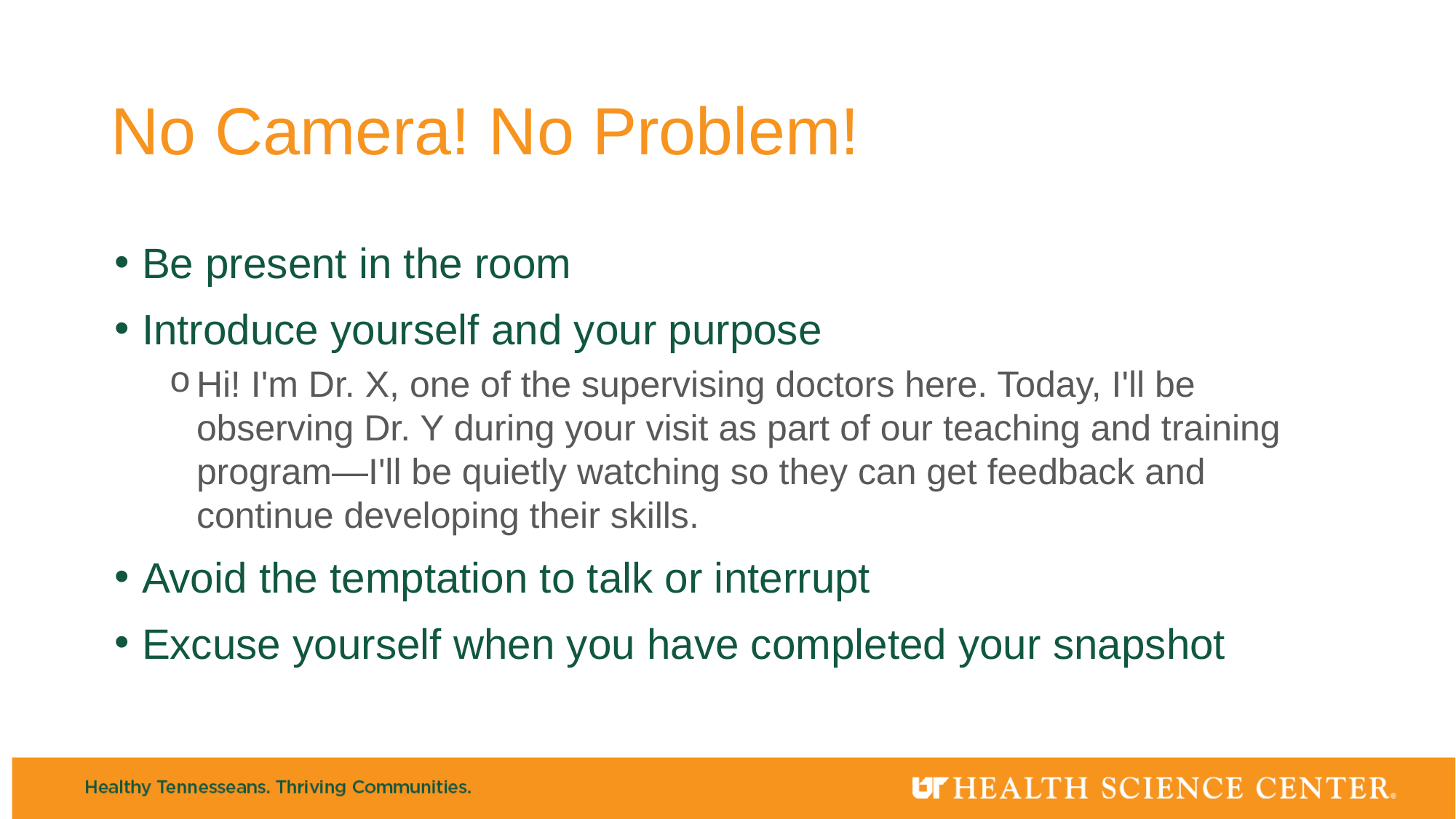

# No Camera! No Problem!
Be present in the room
Introduce yourself and your purpose
Hi! I'm Dr. X, one of the supervising doctors here. Today, I'll be observing Dr. Y during your visit as part of our teaching and training program—I'll be quietly watching so they can get feedback and continue developing their skills.
Avoid the temptation to talk or interrupt
Excuse yourself when you have completed your snapshot